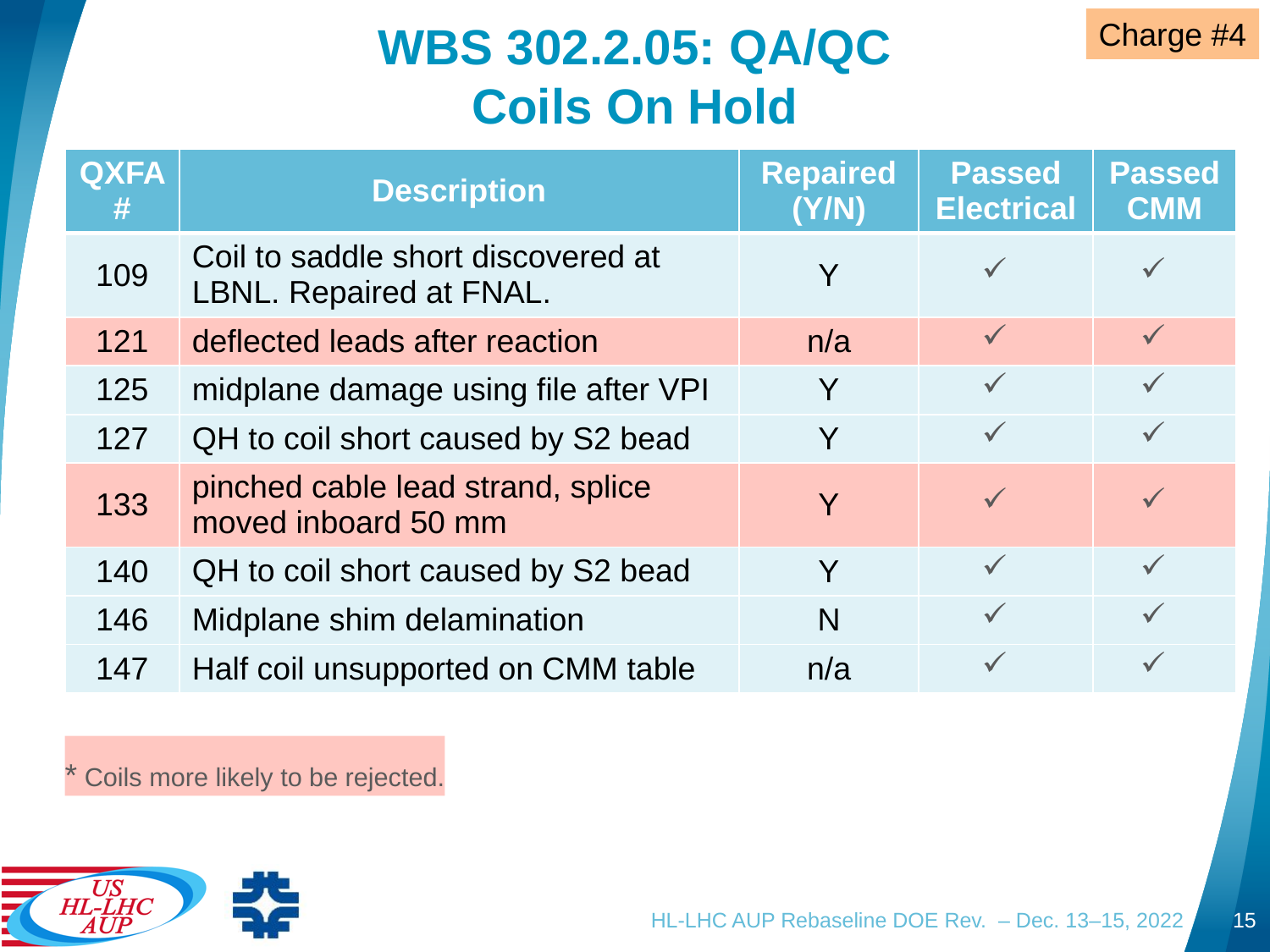

Charge #4
# WBS 302.2.05: QA/QC Coils On Hold
| QXFA # | Description | Repaired (Y/N) | Passed Electrical | Passed CMM |
| --- | --- | --- | --- | --- |
| 109 | Coil to saddle short discovered at LBNL. Repaired at FNAL. | Y |  |  |
| 121 | deflected leads after reaction | n/a |  |  |
| 125 | midplane damage using file after VPI | Y |  |  |
| 127 | QH to coil short caused by S2 bead | Y |  |  |
| 133 | pinched cable lead strand, splice moved inboard 50 mm | Y |  |  |
| 140 | QH to coil short caused by S2 bead | Y |  |  |
| 146 | Midplane shim delamination | N |  |  |
| 147 | Half coil unsupported on CMM table | n/a |  |  |
* Coils more likely to be rejected.
HL-LHC AUP Rebaseline DOE Rev.  – Dec. 13–15, 2022
15